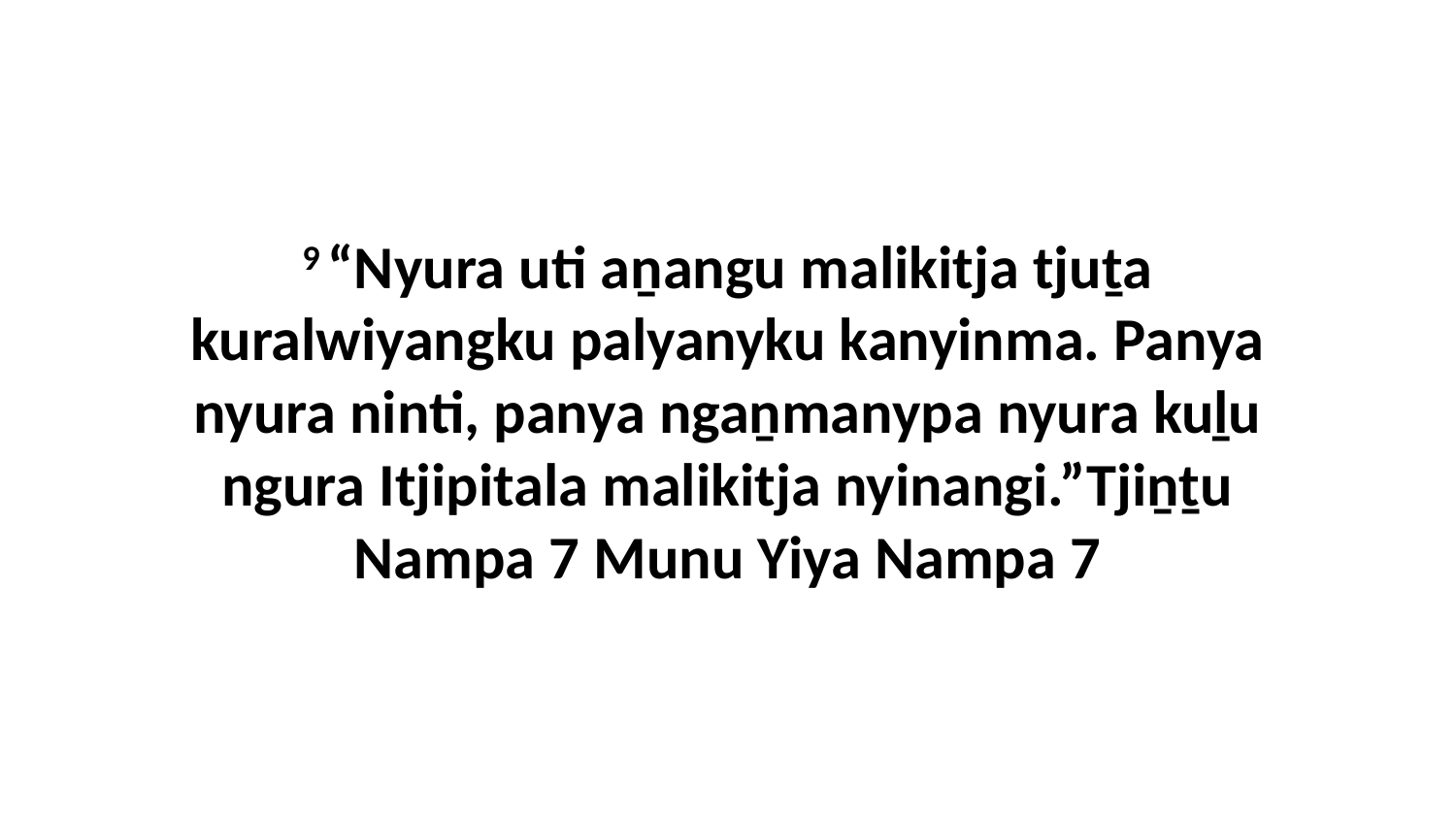

9 “Nyura uti aṉangu malikitja tjuṯa kuralwiyangku palyanyku kanyinma. Panya nyura ninti, panya ngaṉmanypa nyura kuḻu ngura Itjipitala malikitja nyinangi.”Tjiṉṯu Nampa 7 Munu Yiya Nampa 7